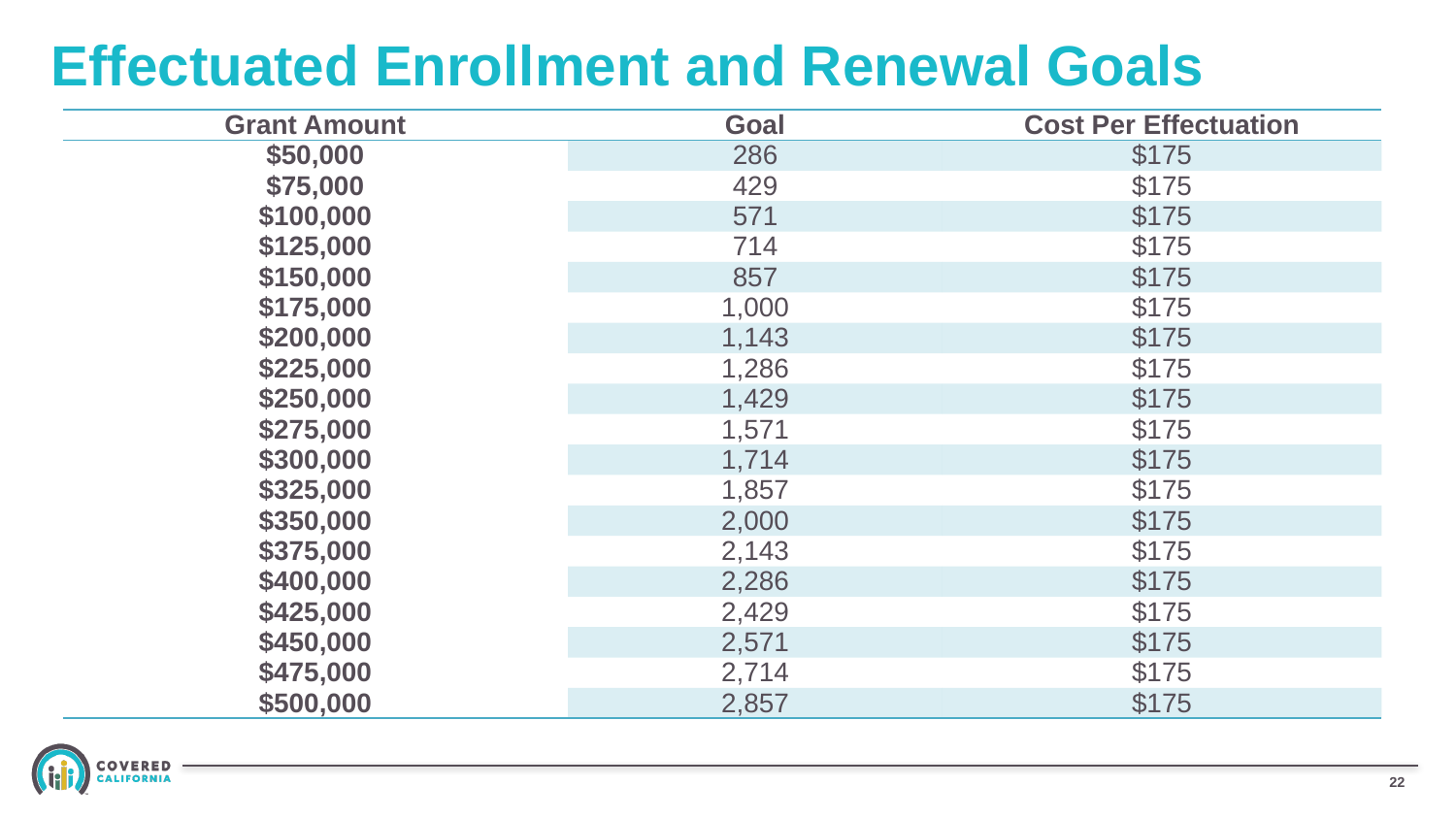

# Effectuated Enrollment and Renewal Goals
| Grant Amount | Goal | Cost Per Effectuation |
| --- | --- | --- |
| $50,000 | 286 | $175 |
| $75,000 | 429 | $175 |
| $100,000 | 571 | $175 |
| $125,000 | 714 | $175 |
| $150,000 | 857 | $175 |
| $175,000 | 1,000 | $175 |
| $200,000 | 1,143 | $175 |
| $225,000 | 1,286 | $175 |
| $250,000 | 1,429 | $175 |
| $275,000 | 1,571 | $175 |
| $300,000 | 1,714 | $175 |
| $325,000 | 1,857 | $175 |
| $350,000 | 2,000 | $175 |
| $375,000 | 2,143 | $175 |
| $400,000 | 2,286 | $175 |
| $425,000 | 2,429 | $175 |
| $450,000 | 2,571 | $175 |
| $475,000 | 2,714 | $175 |
| $500,000 | 2,857 | $175 |
22